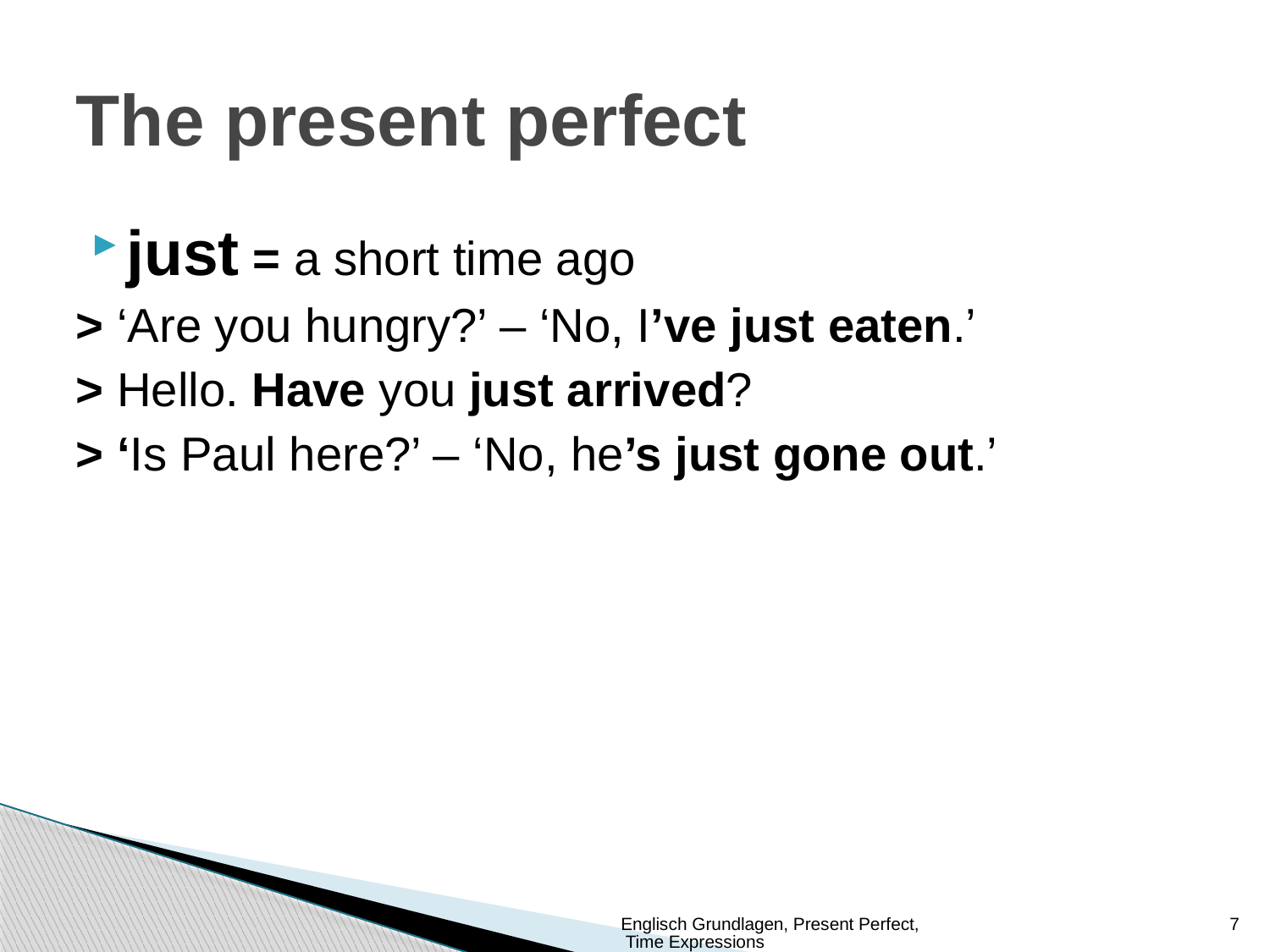

# The present perfect
just = a short time ago
> ‘Are you hungry?’ – ‘No, I’ve just eaten.’
> Hello. Have you just arrived?
> ‘Is Paul here?’ – ‘No, he’s just gone out.’
Englisch Grundlagen, Present Perfect, Time Expressions
7